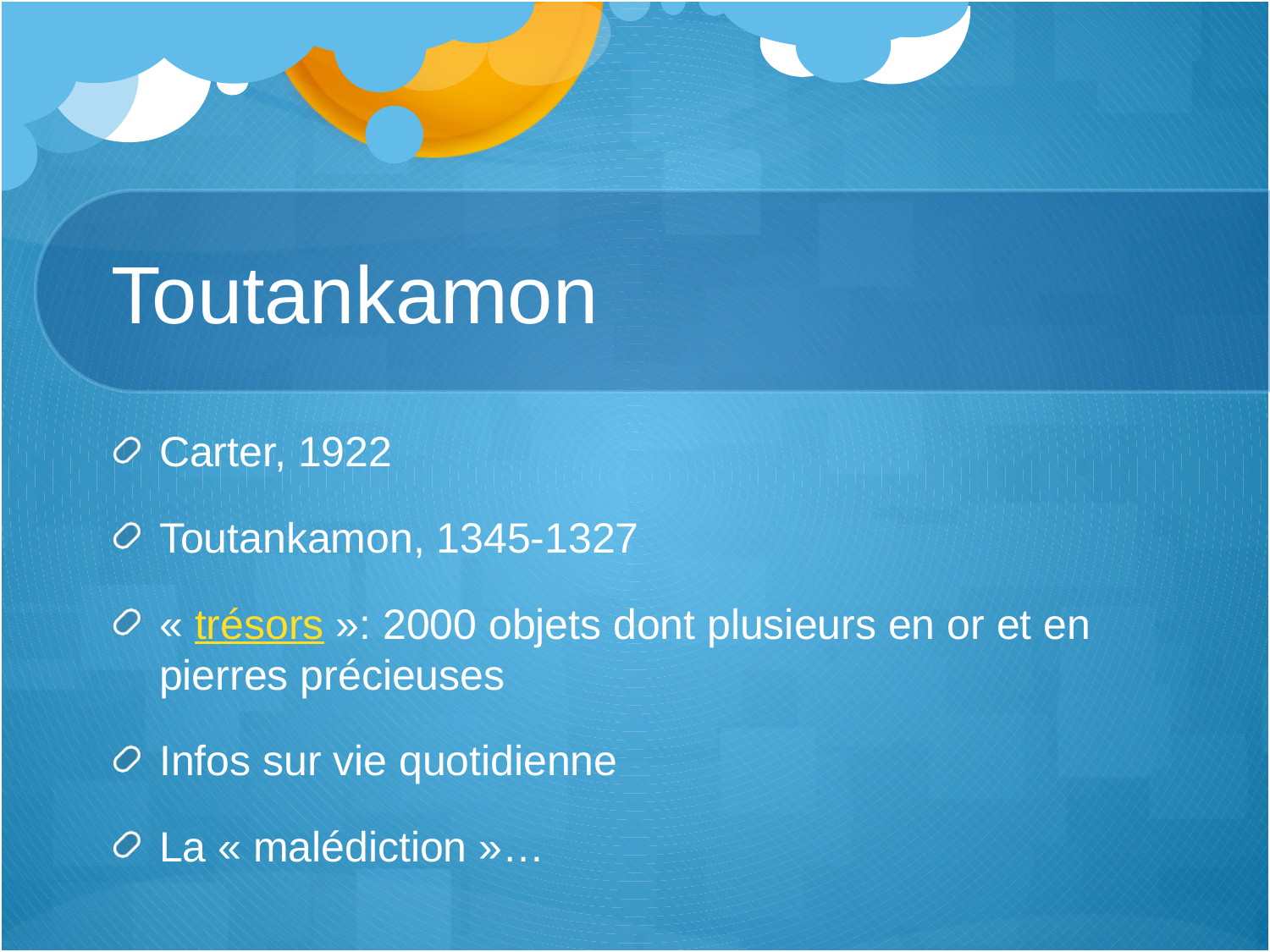

# Toutankamon
Carter, 1922
Toutankamon, 1345-1327
« trésors »: 2000 objets dont plusieurs en or et en pierres précieuses
Infos sur vie quotidienne
La « malédiction »…